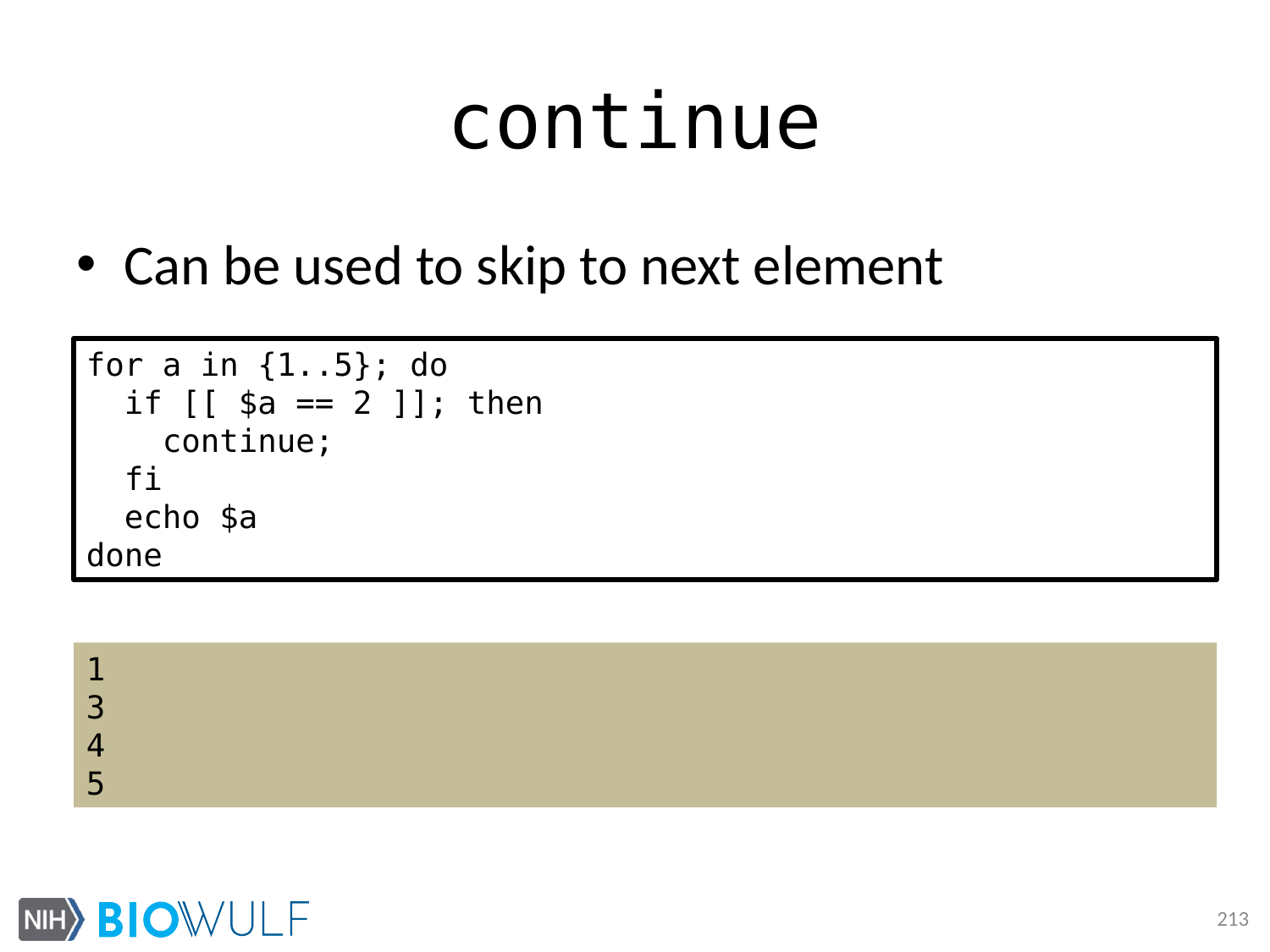

# continue
Can be used to skip to next element
for a in {1..5}; do
  if [[ $a == 2 ]]; then
    continue;
  fi
  echo $a
done
1
3
4
5
213